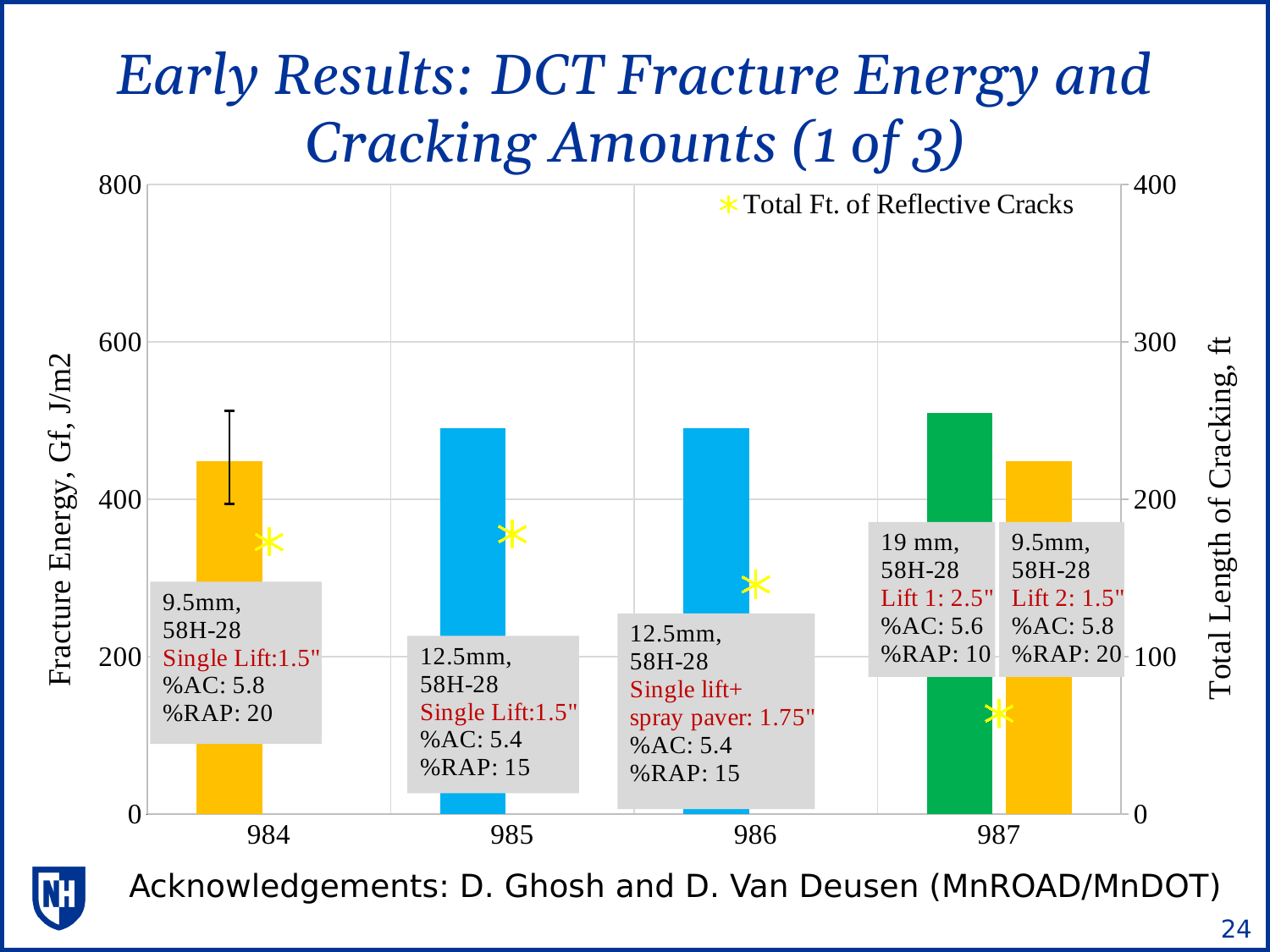

# Early Results: DCT Fracture Energy and Cracking Amounts (1 of 3)

### Chart

| Category |  |  |  |
|---|---|---|---|
| 984 | 448.72999999999996 | None | 173.0 |
| 985 | 491.0350000000001 | None | 178.0 |
| 986 | 491.0350000000001 | None | 146.0 |
| 987 | 510.1666666666667 | 448.72999999999996 | 64.0 |
Acknowledgements: D. Ghosh and D. Van Deusen (MnROAD/MnDOT)
24